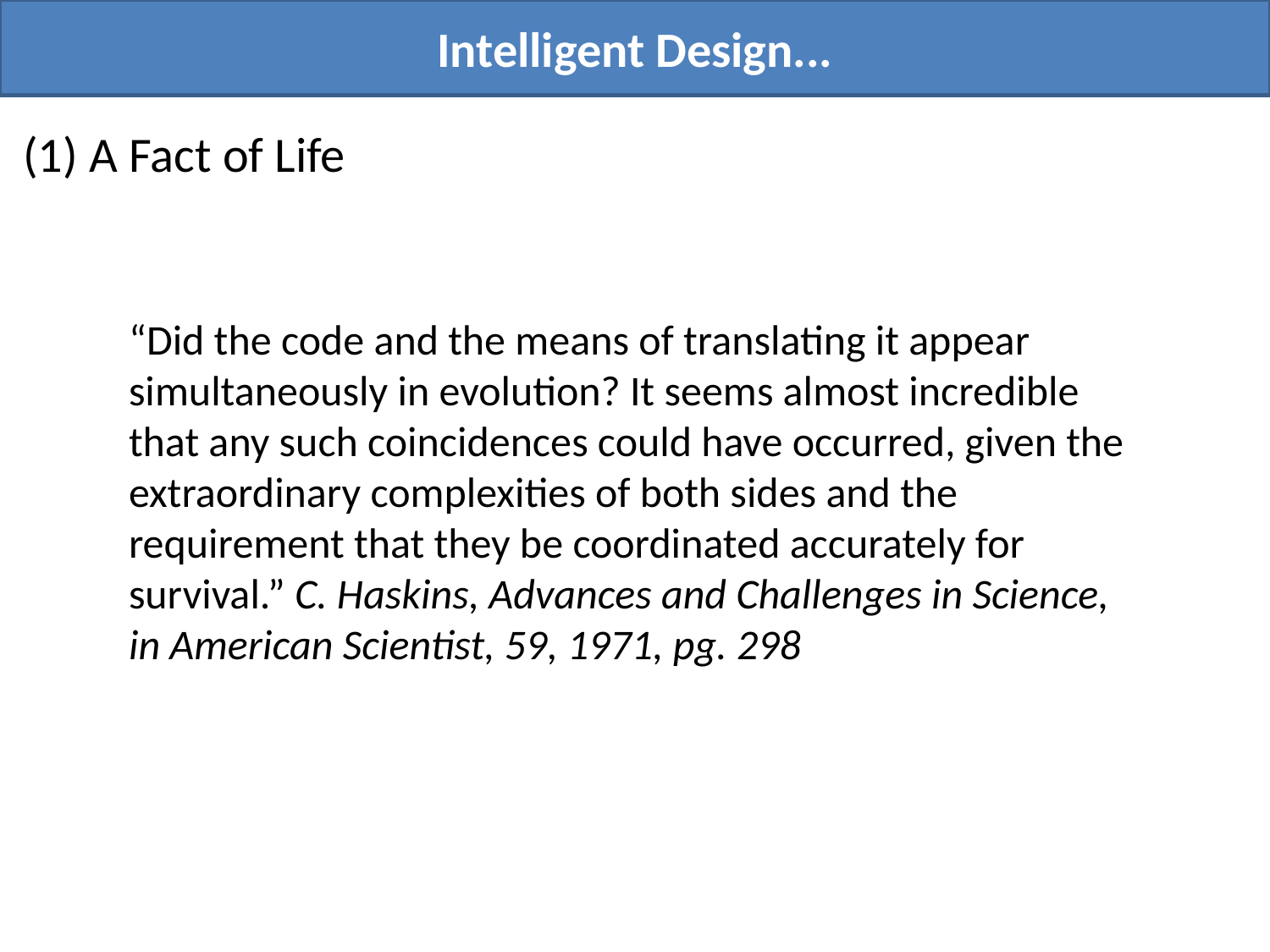

Intelligent Design...
(1) A Fact of Life
“Did the code and the means of translating it appear simultaneously in evolution? It seems almost incredible that any such coincidences could have occurred, given the extraordinary complexities of both sides and the requirement that they be coordinated accurately for survival.” C. Haskins, Advances and Challenges in Science, in American Scientist, 59, 1971, pg. 298